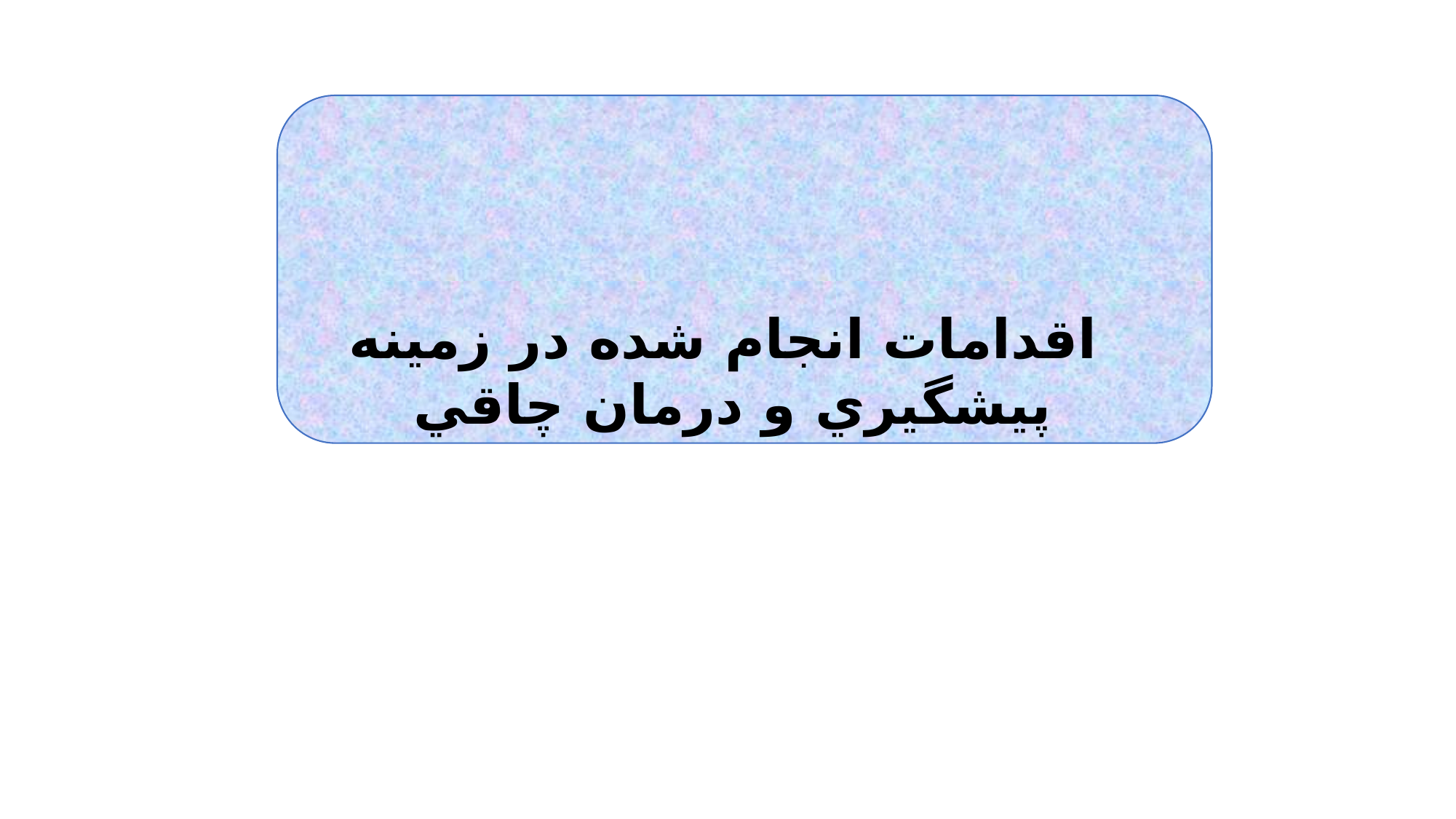

اقدامات انجام شده در زمينه پيشگيري و درمان چاقي